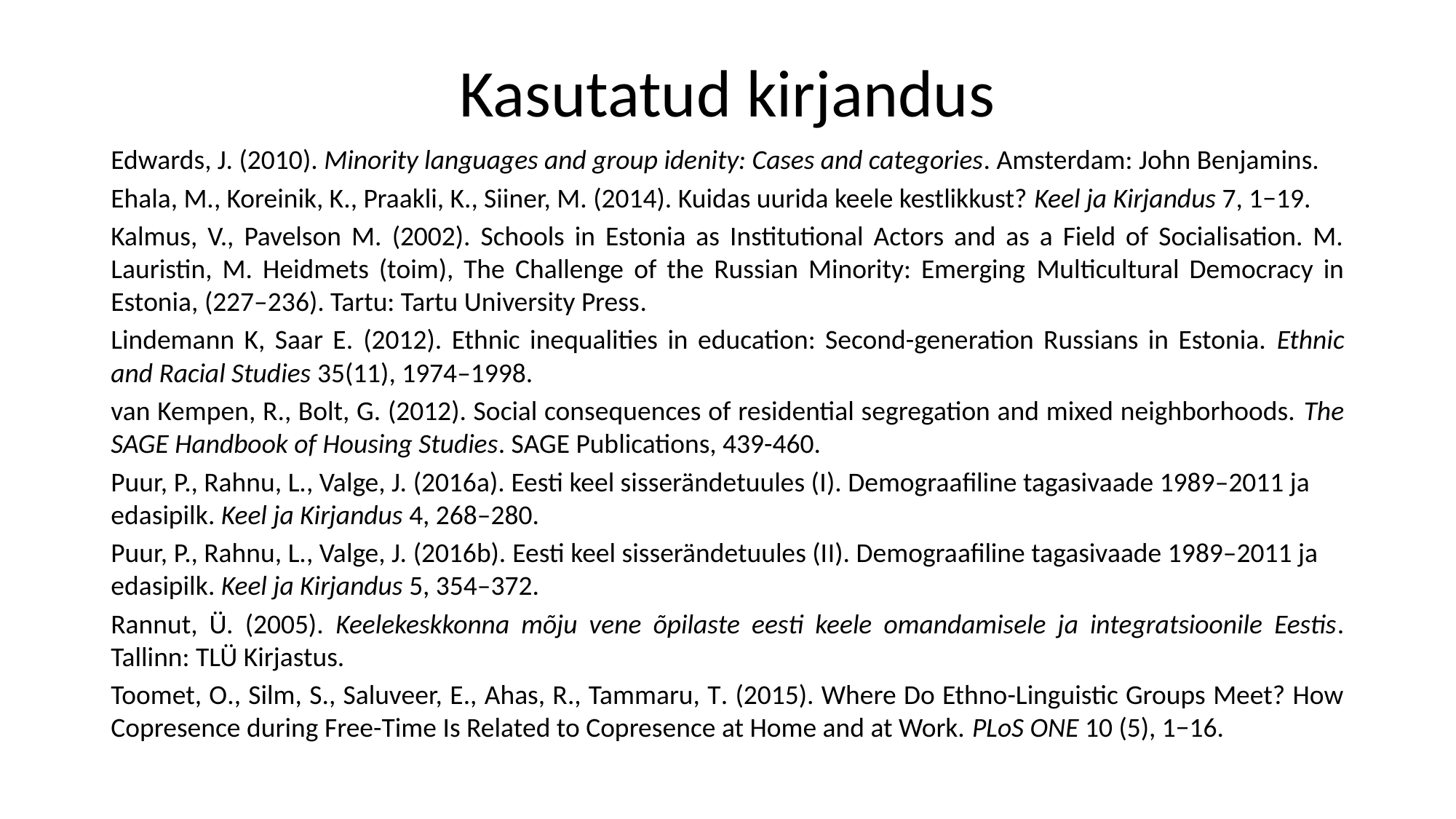

# Kasutatud kirjandus
Edwards, J. (2010). Minority languages and group idenity: Cases and categories. Amsterdam: John Benjamins.
Ehala, M., Koreinik, K., Praakli, K., Siiner, M. (2014). Kuidas uurida keele kestlikkust? Keel ja Kirjandus 7, 1−19.
Kalmus, V., Pavelson M. (2002). Schools in Estonia as Institutional Actors and as a Field of Socialisation. M. Lauristin, M. Heidmets (toim), The Challenge of the Russian Minority: Emerging Multicultural Democracy in Estonia, (227–236). Tartu: Tartu University Press.
Lindemann K, Saar E. (2012). Ethnic inequalities in education: Second-generation Russians in Estonia. Ethnic and Racial Studies 35(11), 1974–1998.
van Kempen, R., Bolt, G. (2012). Social consequences of residential segregation and mixed neighborhoods. The SAGE Handbook of Housing Studies. SAGE Publications, 439-460.
Puur, P., Rahnu, L., Valge, J. (2016a). Eesti keel sisserändetuules (I). Demograafiline tagasivaade 1989–2011 ja edasipilk. Keel ja Kirjandus 4, 268–280.
Puur, P., Rahnu, L., Valge, J. (2016b). Eesti keel sisserändetuules (II). Demograafiline tagasivaade 1989–2011 ja edasipilk. Keel ja Kirjandus 5, 354–372.
Rannut, Ü. (2005). Keelekeskkonna mõju vene õpilaste eesti keele omandamisele ja integratsioonile Eestis. Tallinn: TLÜ Kirjastus.
Toomet, O., Silm, S., Saluveer, E., Ahas, R., Tammaru, T. (2015). Where Do Ethno-Linguistic Groups Meet? How Copresence during Free-Time Is Related to Copresence at Home and at Work. PLoS ONE 10 (5), 1−16.